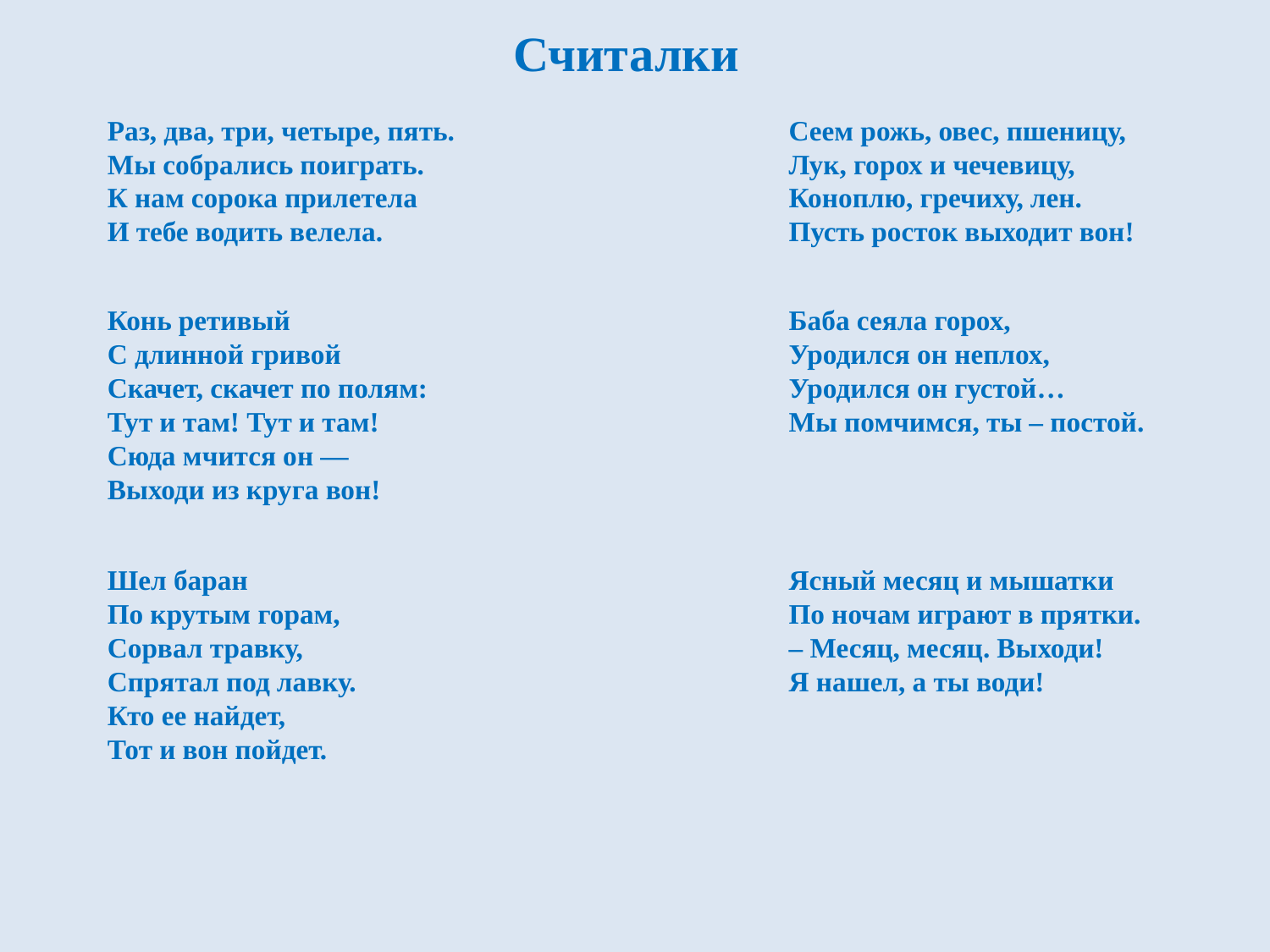

Считалки

Раз, два, три, четыре, пять.
Мы собрались поиграть.
К нам сорока прилетела
И тебе водить велела.
Сеем рожь, овес, пшеницу,
Лук, горох и чечевицу,
Коноплю, гречиху, лен.
Пусть росток выходит вон!
Конь ретивый
С длинной гривой
Скачет, скачет по полям:
Тут и там! Тут и там!
Сюда мчится он —
Выходи из круга вон!
Баба сеяла горох,
Уродился он неплох,
Уродился он густой…
Мы помчимся, ты – постой.
Шел баран
По крутым горам,
Сорвал травку,
Спрятал под лавку.
Кто ее найдет,
Тот и вон пойдет.
Ясный месяц и мышатки
По ночам играют в прятки.
– Месяц, месяц. Выходи!
Я нашел, а ты води!